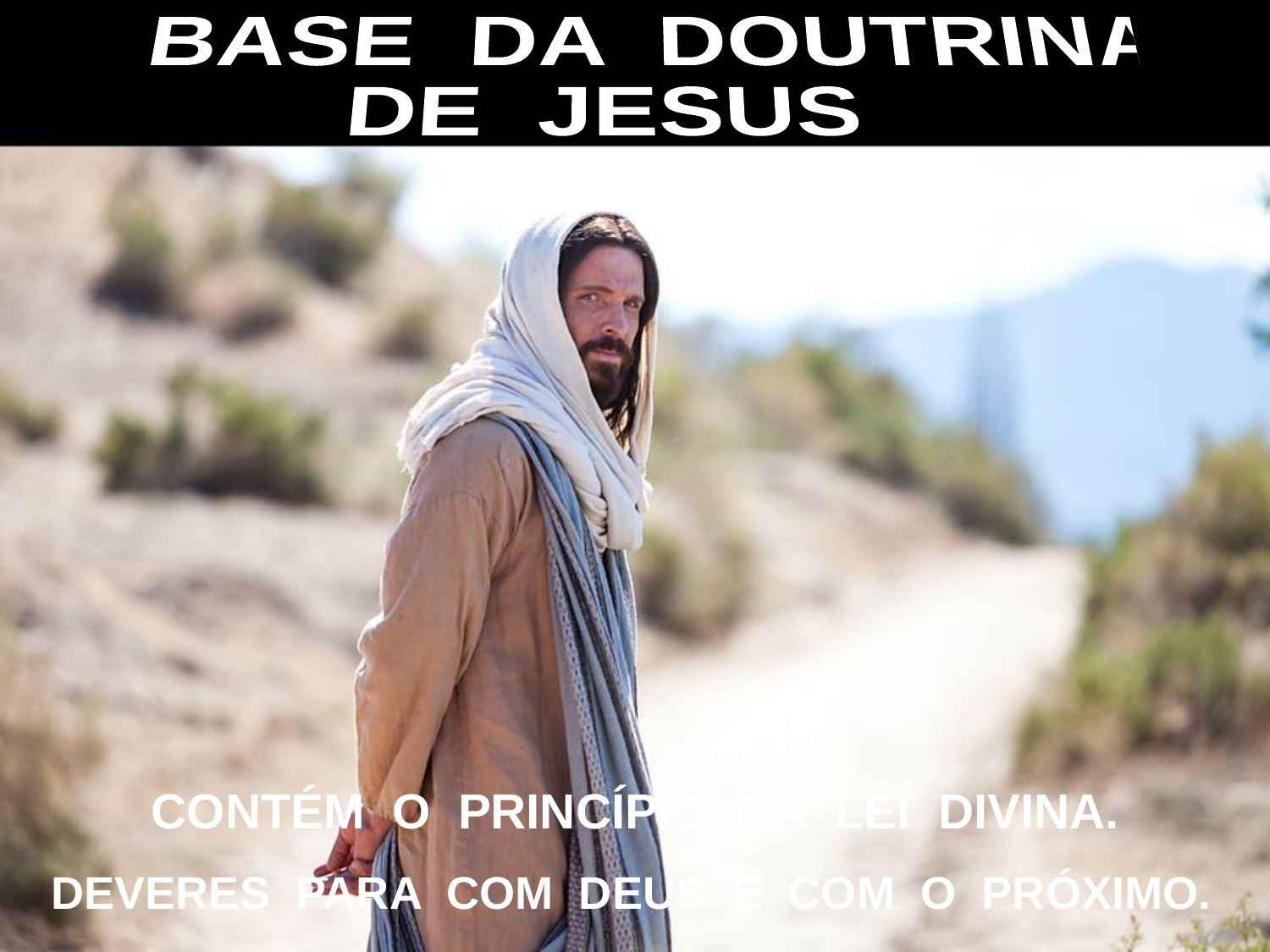

BASE  DA  DOUTRINA
DE  JESUS
CONTÉM  O  PRINCÍPIO  DA  LEI  DIVINA.
DEVERES  PARA  COM  DEUS  E  COM  O  PRÓXIMO.